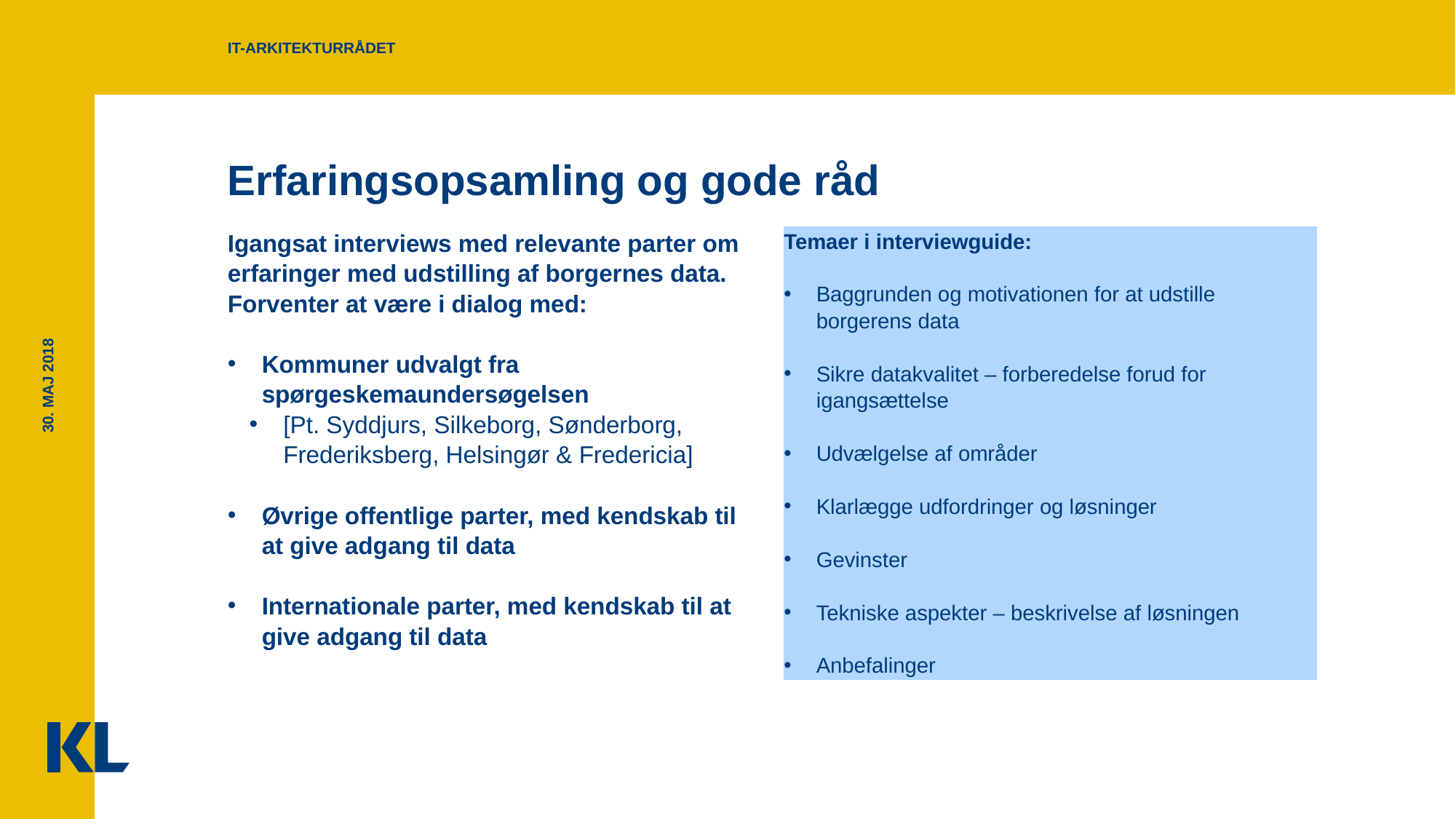

It-Arkitekturrådet
# Erfaringsopsamling og gode råd
Igangsat interviews med relevante parter om erfaringer med udstilling af borgernes data. Forventer at være i dialog med:

Kommuner udvalgt fra spørgeskemaundersøgelsen
[Pt. Syddjurs, Silkeborg, Sønderborg, Frederiksberg, Helsingør & Fredericia]

Øvrige offentlige parter, med kendskab til at give adgang til data

Internationale parter, med kendskab til at give adgang til data

Temaer i interviewguide:

Baggrunden og motivationen for at udstille borgerens data

Sikre datakvalitet – forberedelse forud for igangsættelse

Udvælgelse af områder

Klarlægge udfordringer og løsninger

Gevinster

Tekniske aspekter – beskrivelse af løsningen

Anbefalinger
30. maj 2018